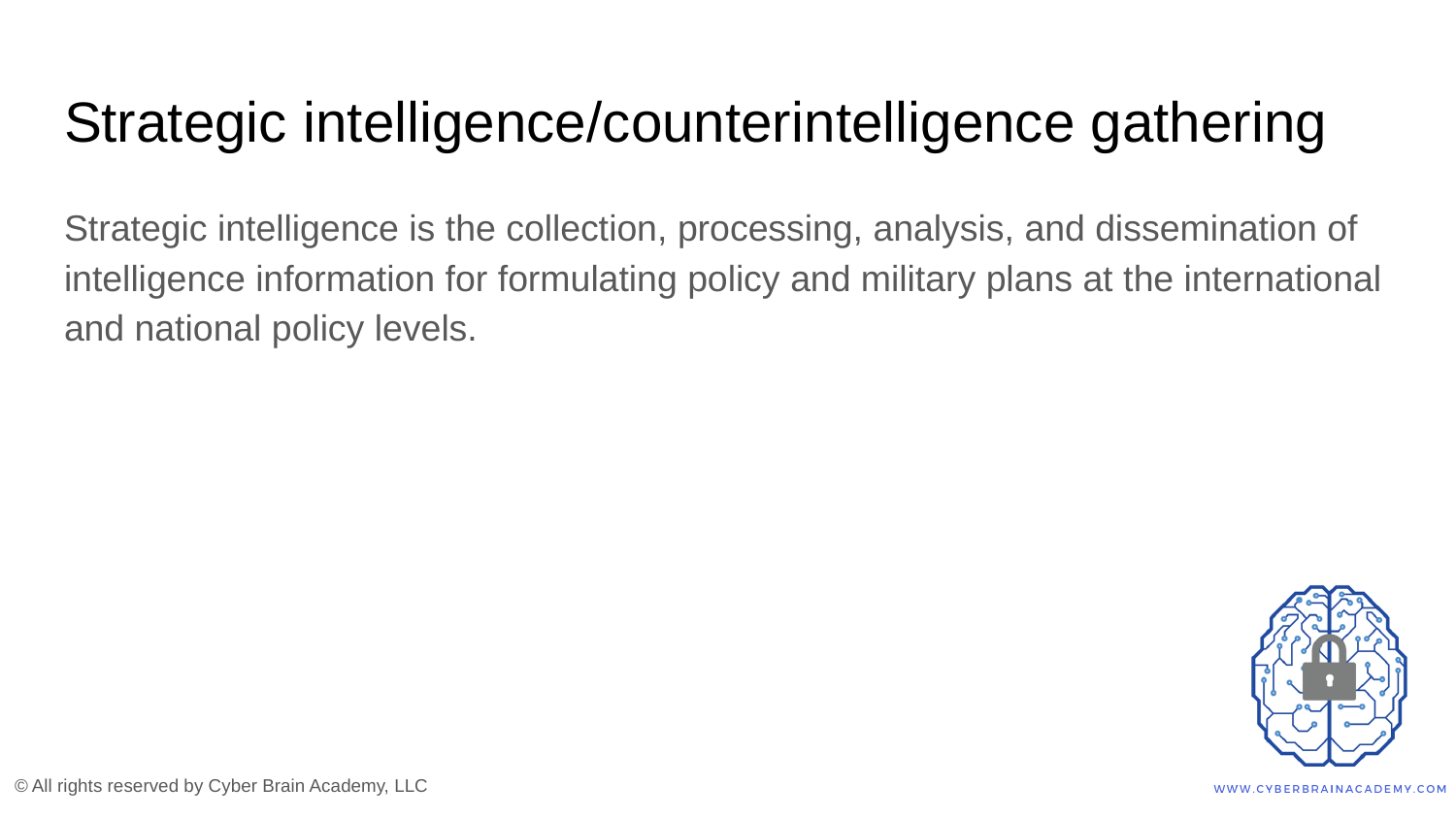

# Strategic intelligence/counterintelligence gathering

Strategic intelligence is the collection, processing, analysis, and dissemination of intelligence information for formulating policy and military plans at the international and national policy levels.